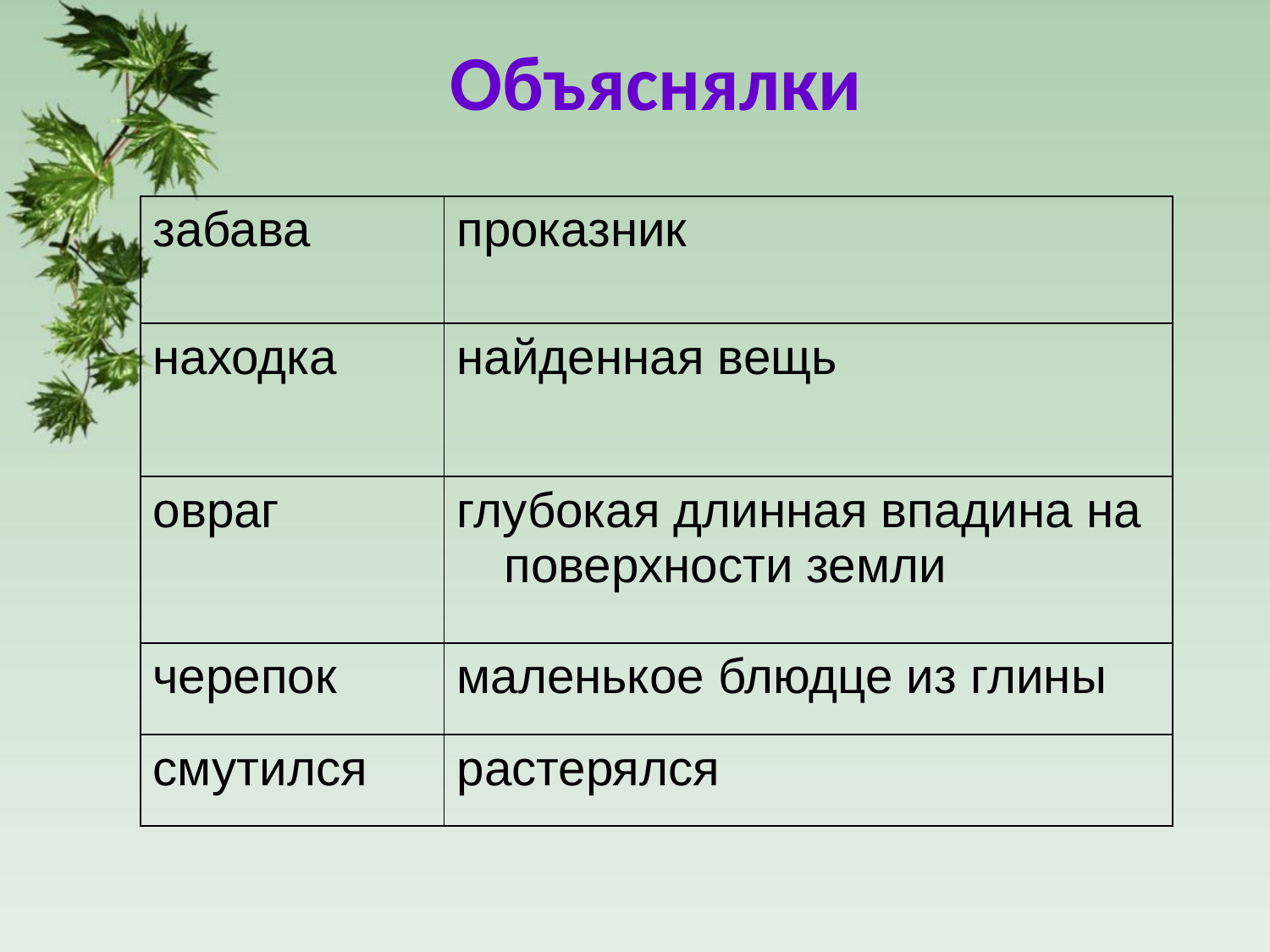

Объяснялки
| забава | проказник |
| --- | --- |
| находка | найденная вещь |
| овраг | глубокая длинная впадина на поверхности земли |
| черепок | маленькое блюдце из глины |
| смутился | растерялся |